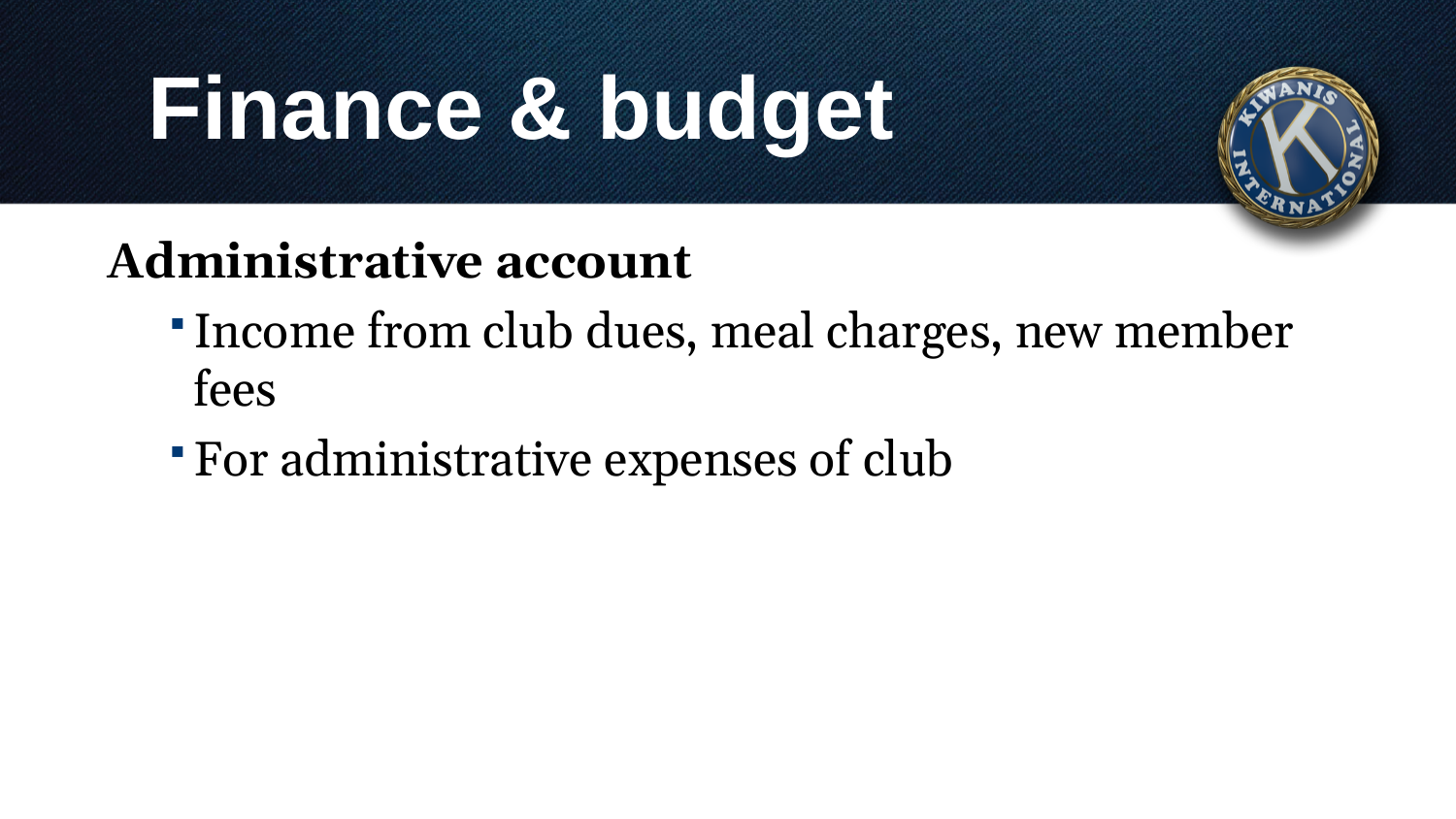

# Finance & budget
Administrative account
Income from club dues, meal charges, new member fees
For administrative expenses of club